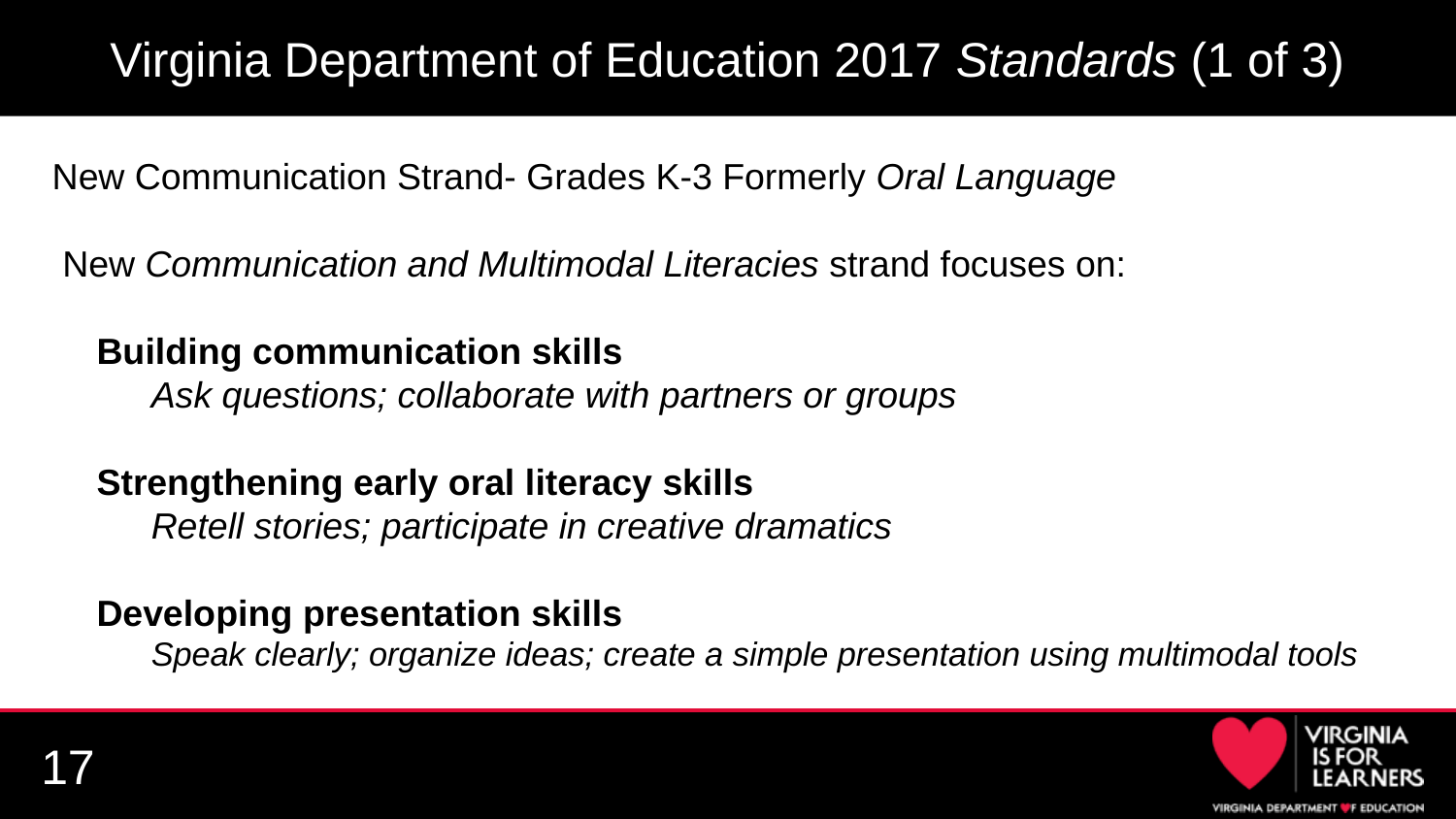

# Virginia Department of Education 2017 Standards (1 of 3)
 New Communication Strand- Grades K-3 Formerly Oral Language

  New Communication and Multimodal Literacies strand focuses on:

Building communication skills
Ask questions; collaborate with partners or groups

Strengthening early oral literacy skills
Retell stories; participate in creative dramatics

Developing presentation skills
Speak clearly; organize ideas; create a simple presentation using multimodal tools